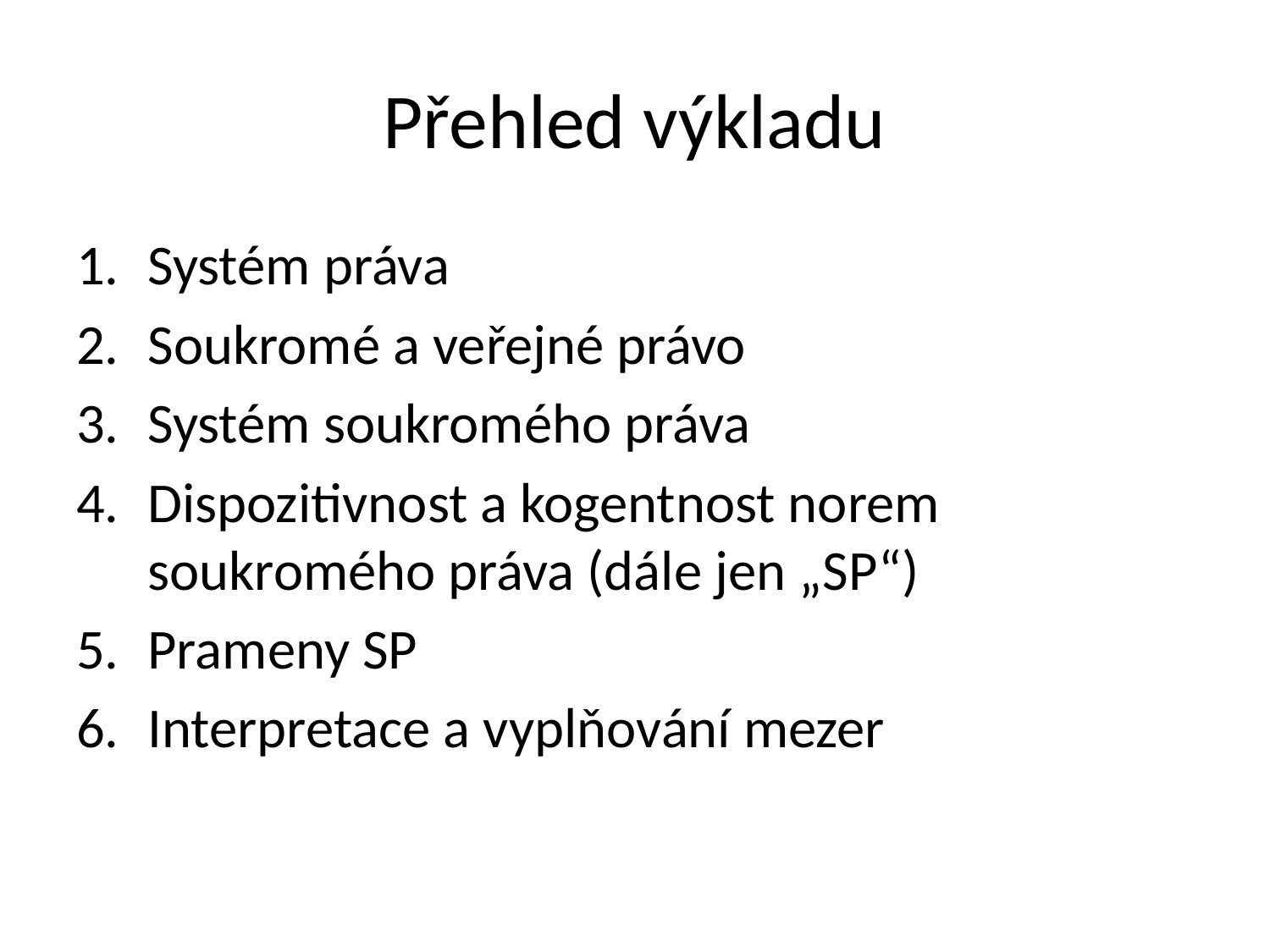

# Přehled výkladu
Systém práva
Soukromé a veřejné právo
Systém soukromého práva
Dispozitivnost a kogentnost norem soukromého práva (dále jen „SP“)
Prameny SP
Interpretace a vyplňování mezer